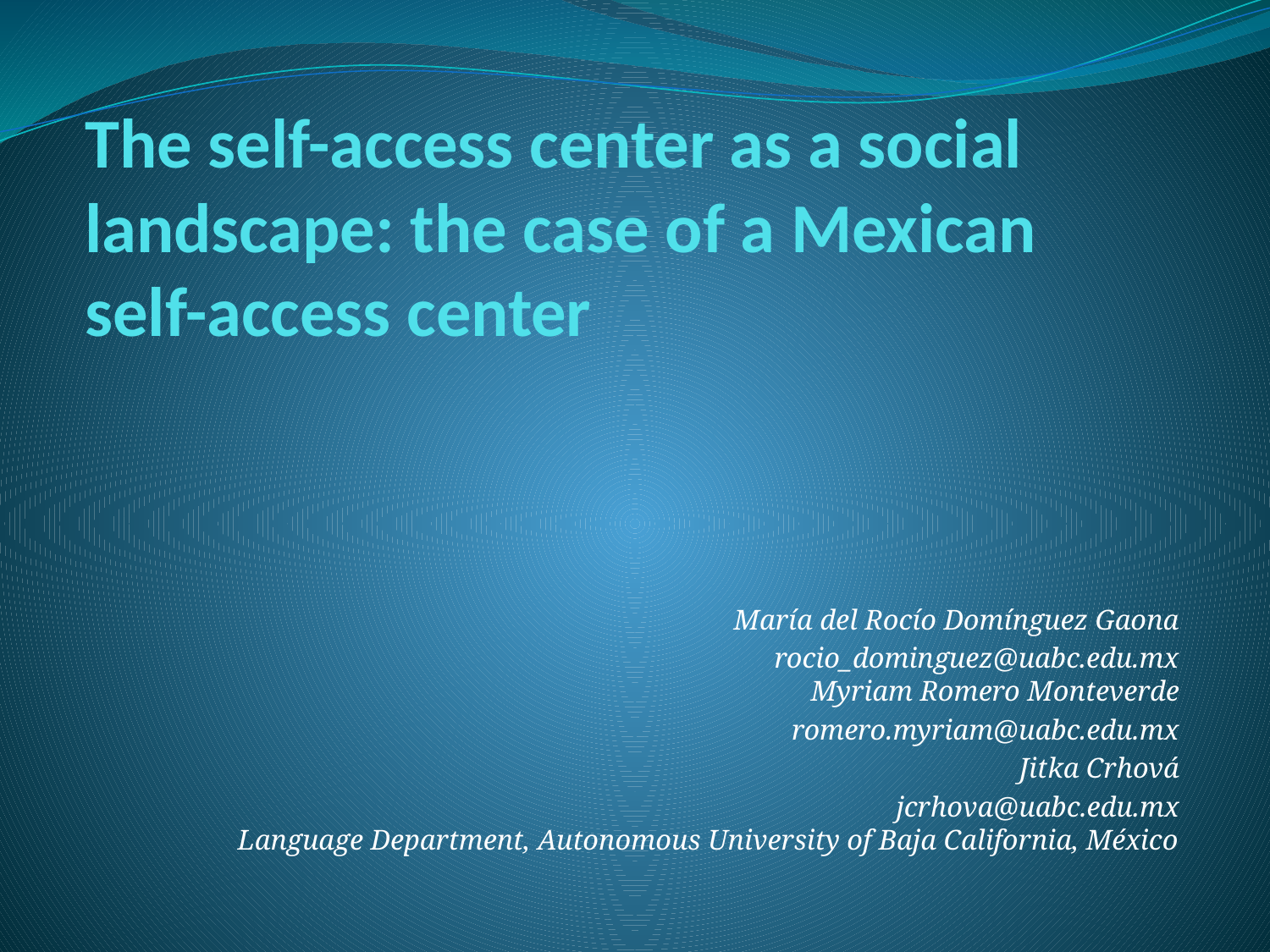

# The self-access center as a social landscape: the case of a Mexican self-access center
María del Rocío Domínguez Gaona
rocio_dominguez@uabc.edu.mx
Myriam Romero Monteverde
romero.myriam@uabc.edu.mx
Jitka Crhová
jcrhova@uabc.edu.mx
Language Department, Autonomous University of Baja California, México